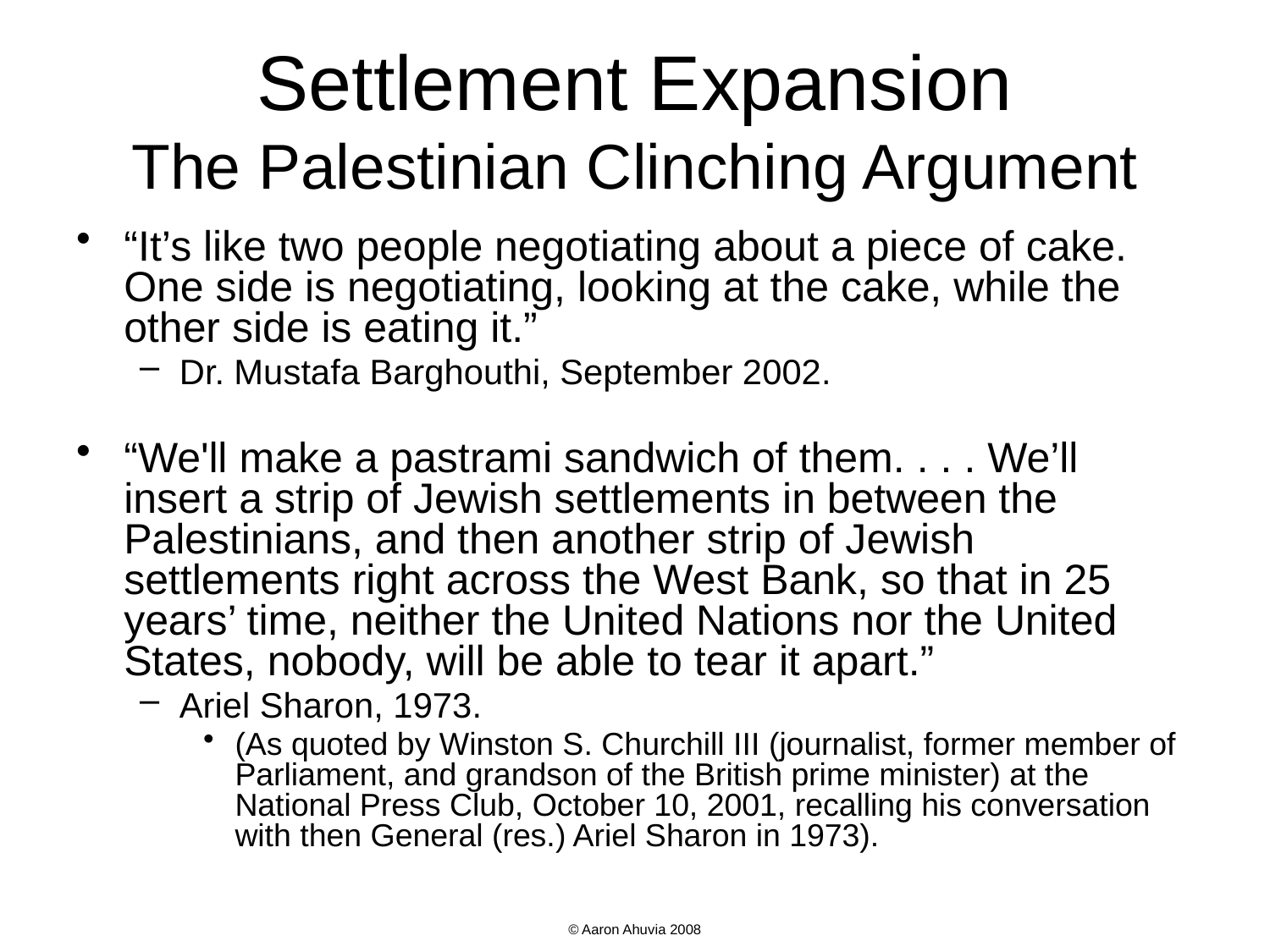

# Settlement Expansion The Palestinian Clinching Argument
“It’s like two people negotiating about a piece of cake. One side is negotiating, looking at the cake, while the other side is eating it.”
Dr. Mustafa Barghouthi, September 2002.

“We'll make a pastrami sandwich of them. . . . We’ll insert a strip of Jewish settlements in between the Palestinians, and then another strip of Jewish settlements right across the West Bank, so that in 25 years’ time, neither the United Nations nor the United States, nobody, will be able to tear it apart.”
Ariel Sharon, 1973.
(As quoted by Winston S. Churchill III (journalist, former member of Parliament, and grandson of the British prime minister) at the National Press Club, October 10, 2001, recalling his conversation with then General (res.) Ariel Sharon in 1973).
© Aaron Ahuvia 2008